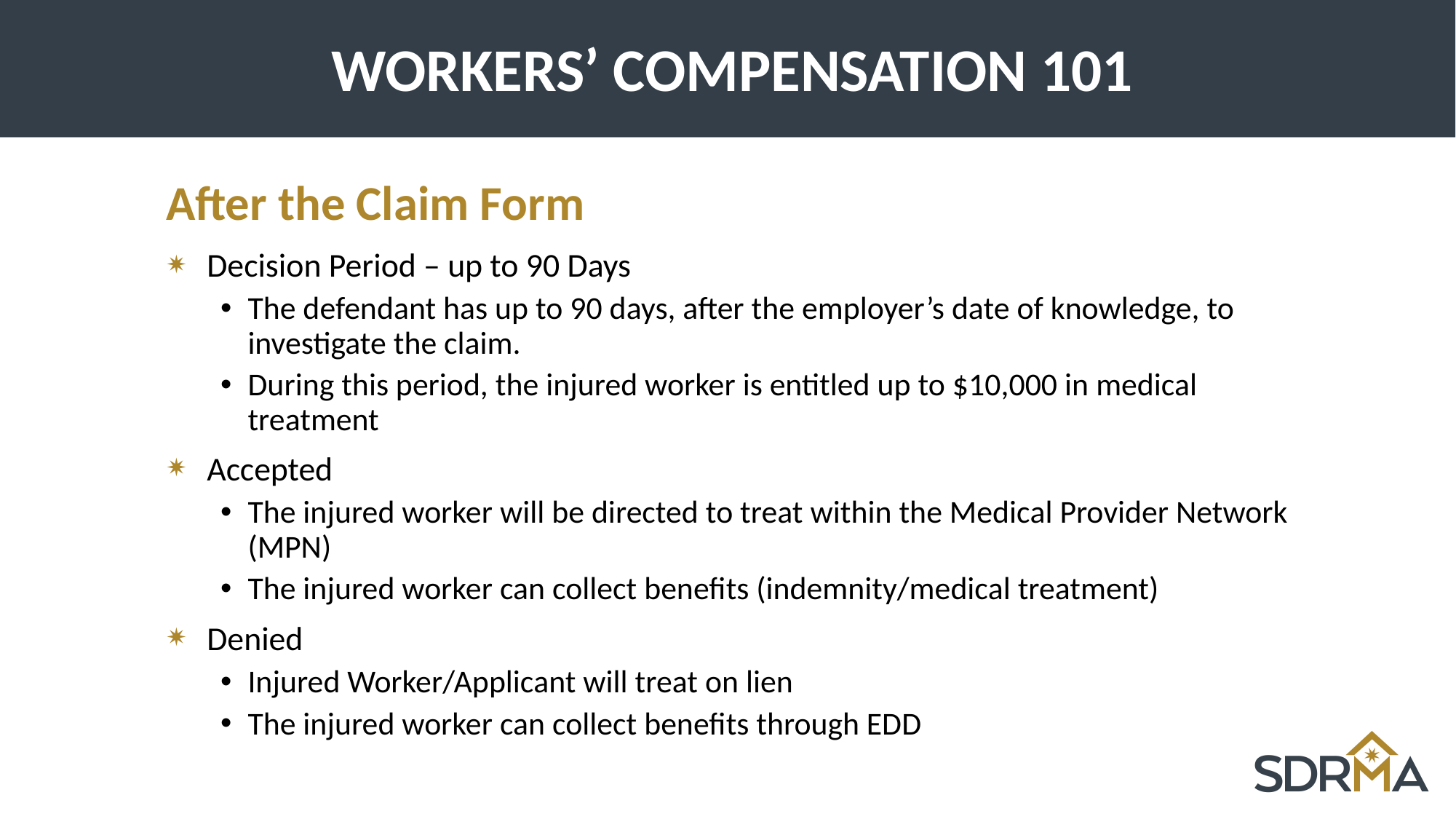

# WORKERS’ COMPENSATION 101
After the Claim Form
Decision Period – up to 90 Days
The defendant has up to 90 days, after the employer’s date of knowledge, to investigate the claim.
During this period, the injured worker is entitled up to $10,000 in medical treatment
Accepted
The injured worker will be directed to treat within the Medical Provider Network (MPN)
The injured worker can collect benefits (indemnity/medical treatment)
Denied
Injured Worker/Applicant will treat on lien
The injured worker can collect benefits through EDD